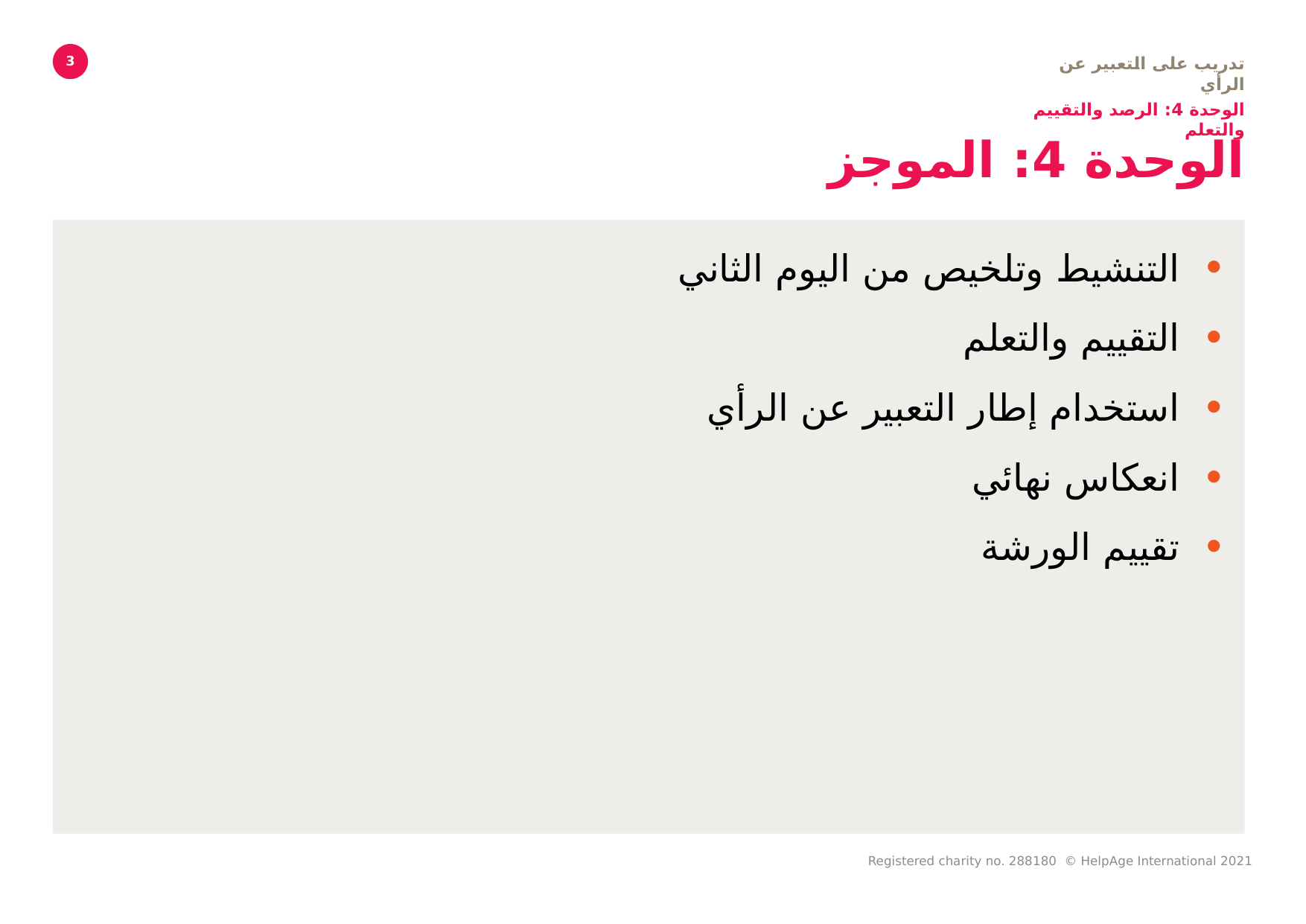

تدريب على التعبير عن الرأي
الوحدة 4: الرصد والتقييم والتعلم
3
# الوحدة 4: الموجز

التنشيط وتلخيص من اليوم الثاني
التقييم والتعلم
استخدام إطار التعبير عن الرأي
انعكاس نهائي
تقييم الورشة